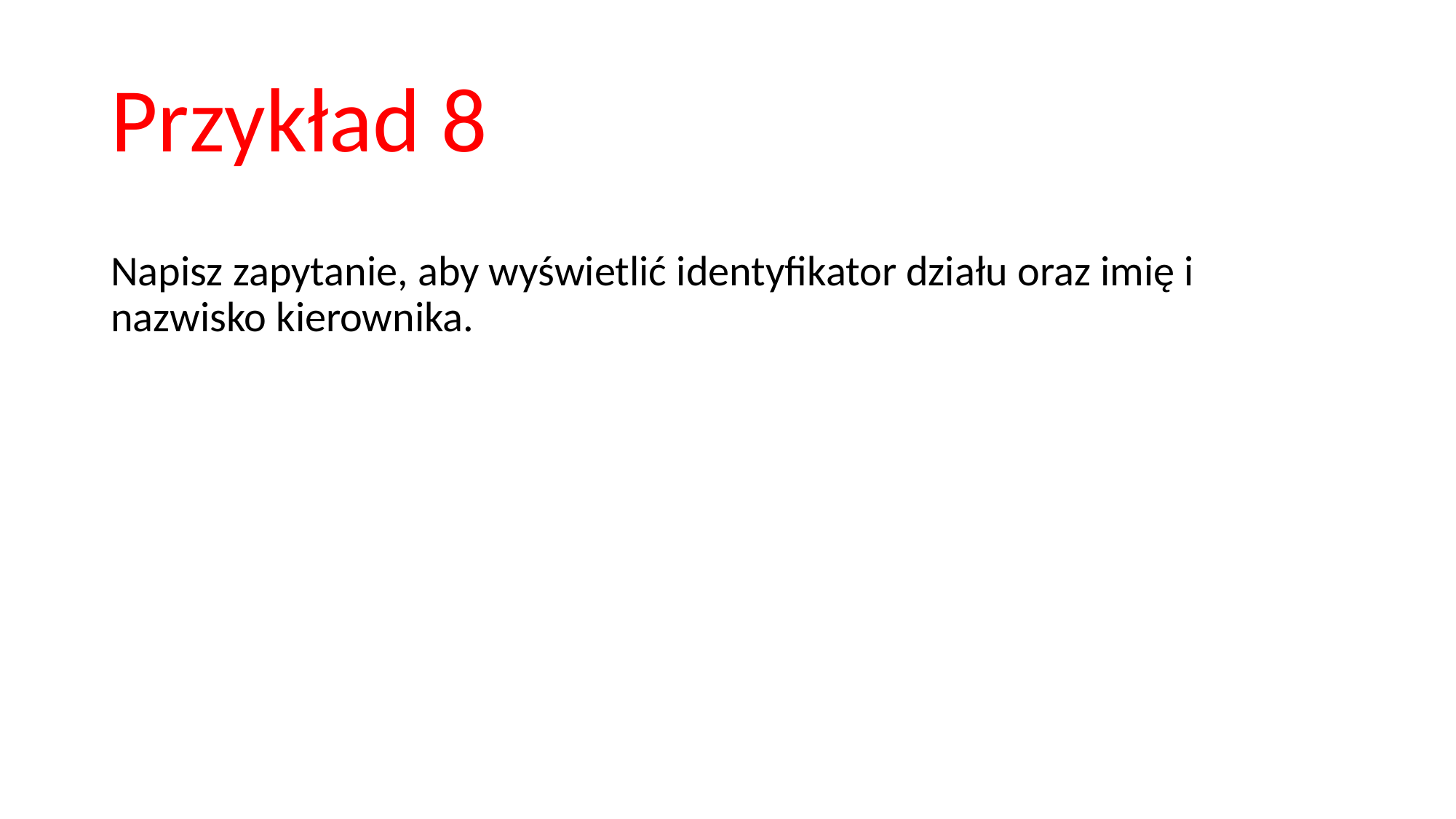

# Przykład 8
Napisz zapytanie, aby wyświetlić identyfikator działu oraz imię i nazwisko kierownika.